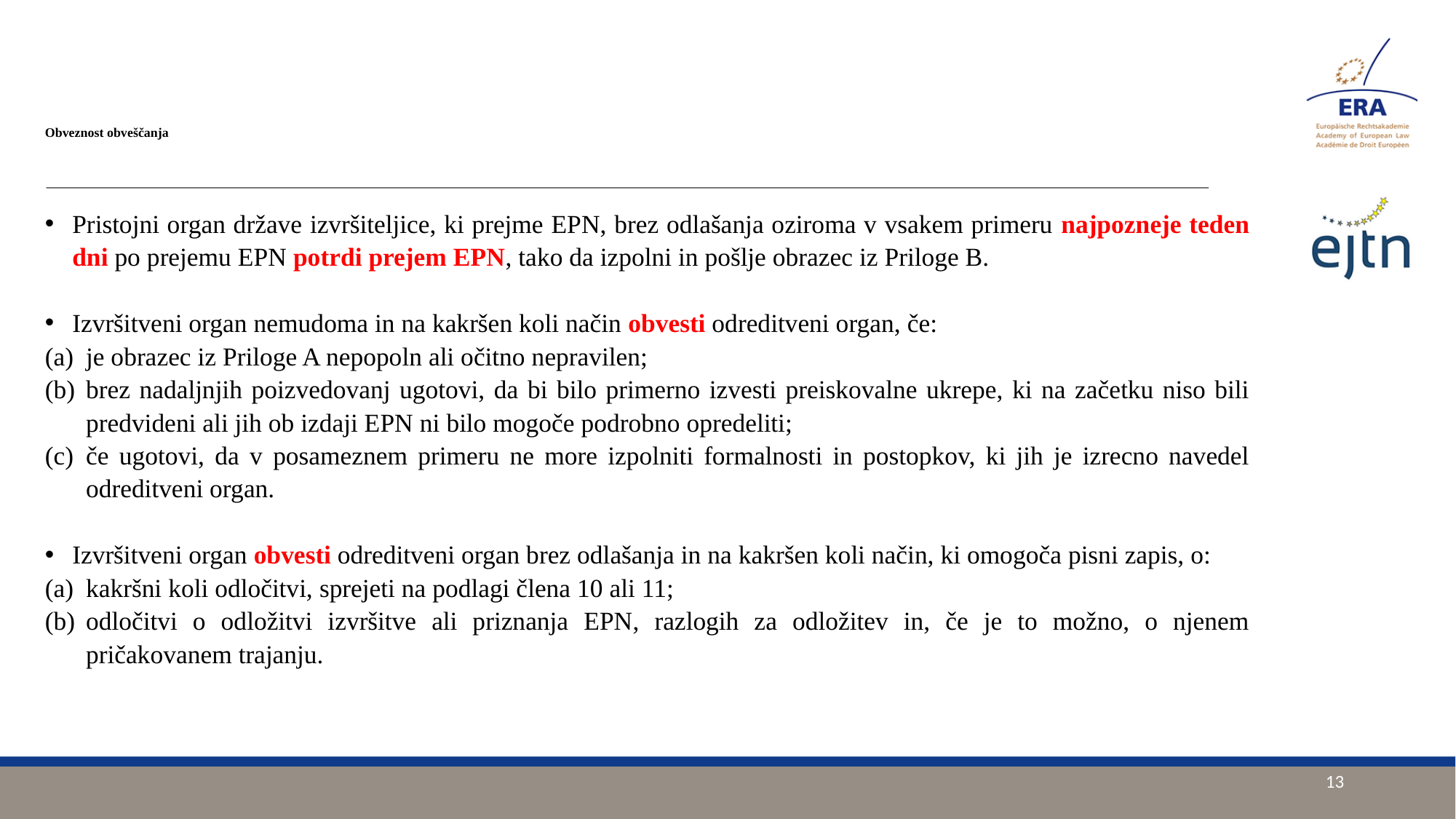

# Obveznost obveščanja
Pristojni organ države izvršiteljice, ki prejme EPN, brez odlašanja oziroma v vsakem primeru najpozneje teden dni po prejemu EPN potrdi prejem EPN, tako da izpolni in pošlje obrazec iz Priloge B.

Izvršitveni organ nemudoma in na kakršen koli način obvesti odreditveni organ, če:
je obrazec iz Priloge A nepopoln ali očitno nepravilen;
brez nadaljnjih poizvedovanj ugotovi, da bi bilo primerno izvesti preiskovalne ukrepe, ki na začetku niso bili predvideni ali jih ob izdaji EPN ni bilo mogoče podrobno opredeliti;
če ugotovi, da v posameznem primeru ne more izpolniti formalnosti in postopkov, ki jih je izrecno navedel odreditveni organ.

Izvršitveni organ obvesti odreditveni organ brez odlašanja in na kakršen koli način, ki omogoča pisni zapis, o:
kakršni koli odločitvi, sprejeti na podlagi člena 10 ali 11;
odločitvi o odložitvi izvršitve ali priznanja EPN, razlogih za odložitev in, če je to možno, o njenem pričakovanem trajanju.

13